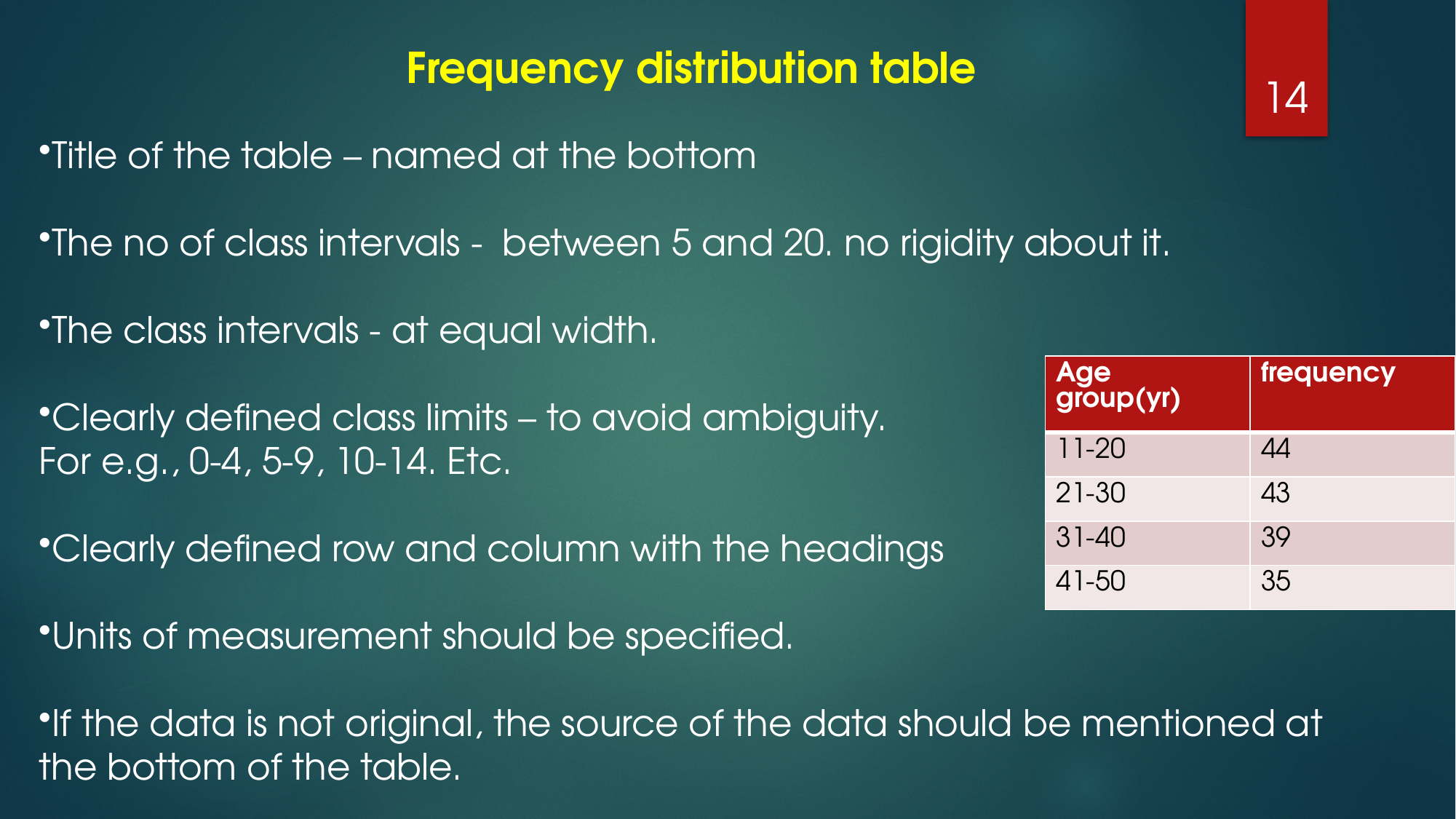

Frequency distribution table
14
Title of the table – named at the bottom

The no of class intervals -  between 5 and 20. no rigidity about it.

The class intervals - at equal width.

Clearly defined class limits – to avoid ambiguity.
For e.g., 0-4, 5-9, 10-14. Etc.

Clearly defined row and column with the headings

Units of measurement should be specified.

If the data is not original, the source of the data should be mentioned at the bottom of the table.
| Age group(yr) | frequency |
| --- | --- |
| 11-20 | 44 |
| 21-30 | 43 |
| 31-40 | 39 |
| 41-50 | 35 |